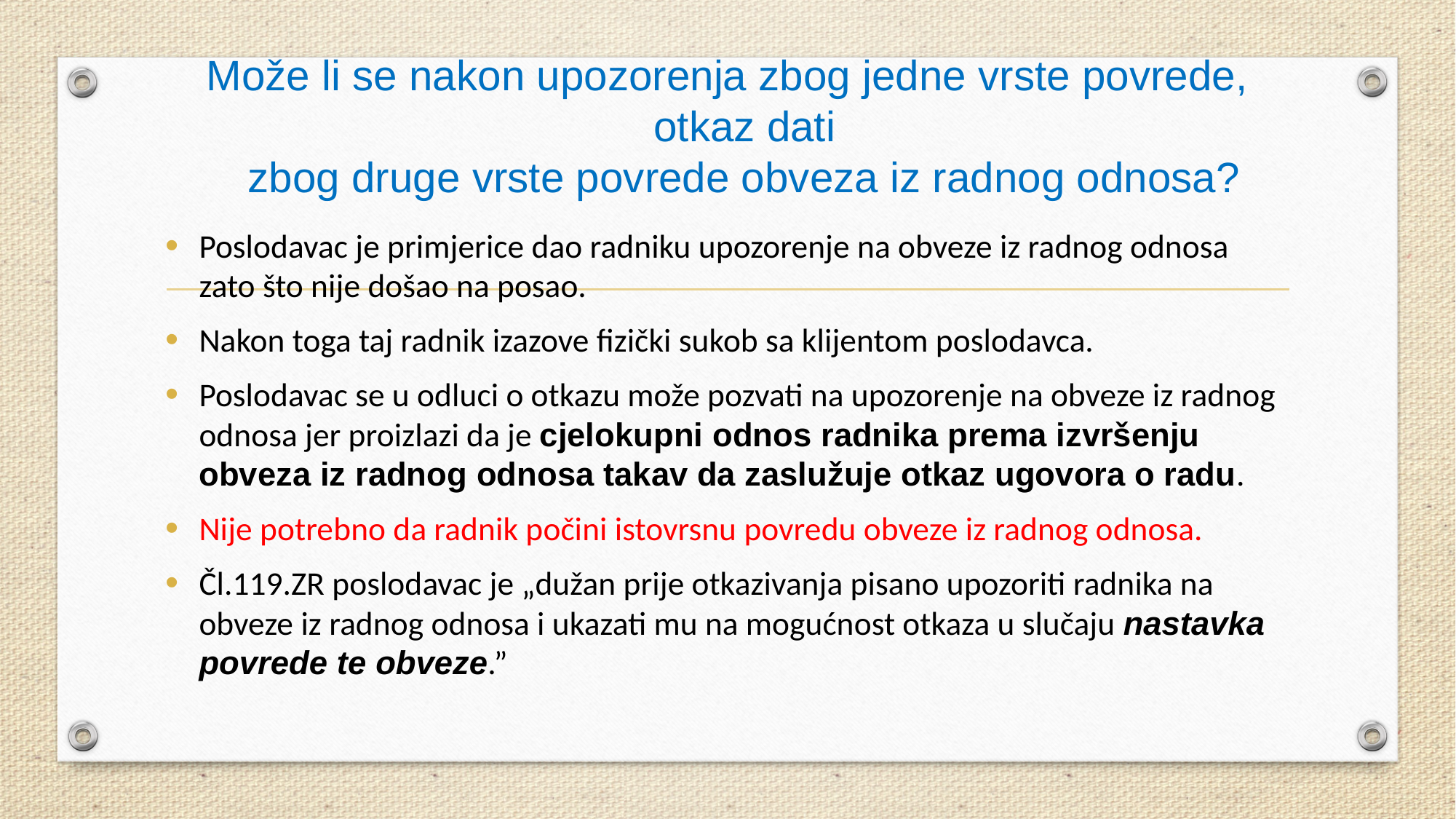

# Može li se nakon upozorenja zbog jedne vrste povrede, otkaz dati zbog druge vrste povrede obveza iz radnog odnosa?
Poslodavac je primjerice dao radniku upozorenje na obveze iz radnog odnosa zato što nije došao na posao.
Nakon toga taj radnik izazove fizički sukob sa klijentom poslodavca.
Poslodavac se u odluci o otkazu može pozvati na upozorenje na obveze iz radnog odnosa jer proizlazi da je cjelokupni odnos radnika prema izvršenju obveza iz radnog odnosa takav da zaslužuje otkaz ugovora o radu.
Nije potrebno da radnik počini istovrsnu povredu obveze iz radnog odnosa.
Čl.119.ZR poslodavac je „dužan prije otkazivanja pisano upozoriti radnika na obveze iz radnog odnosa i ukazati mu na mogućnost otkaza u slučaju nastavka povrede te obveze.”